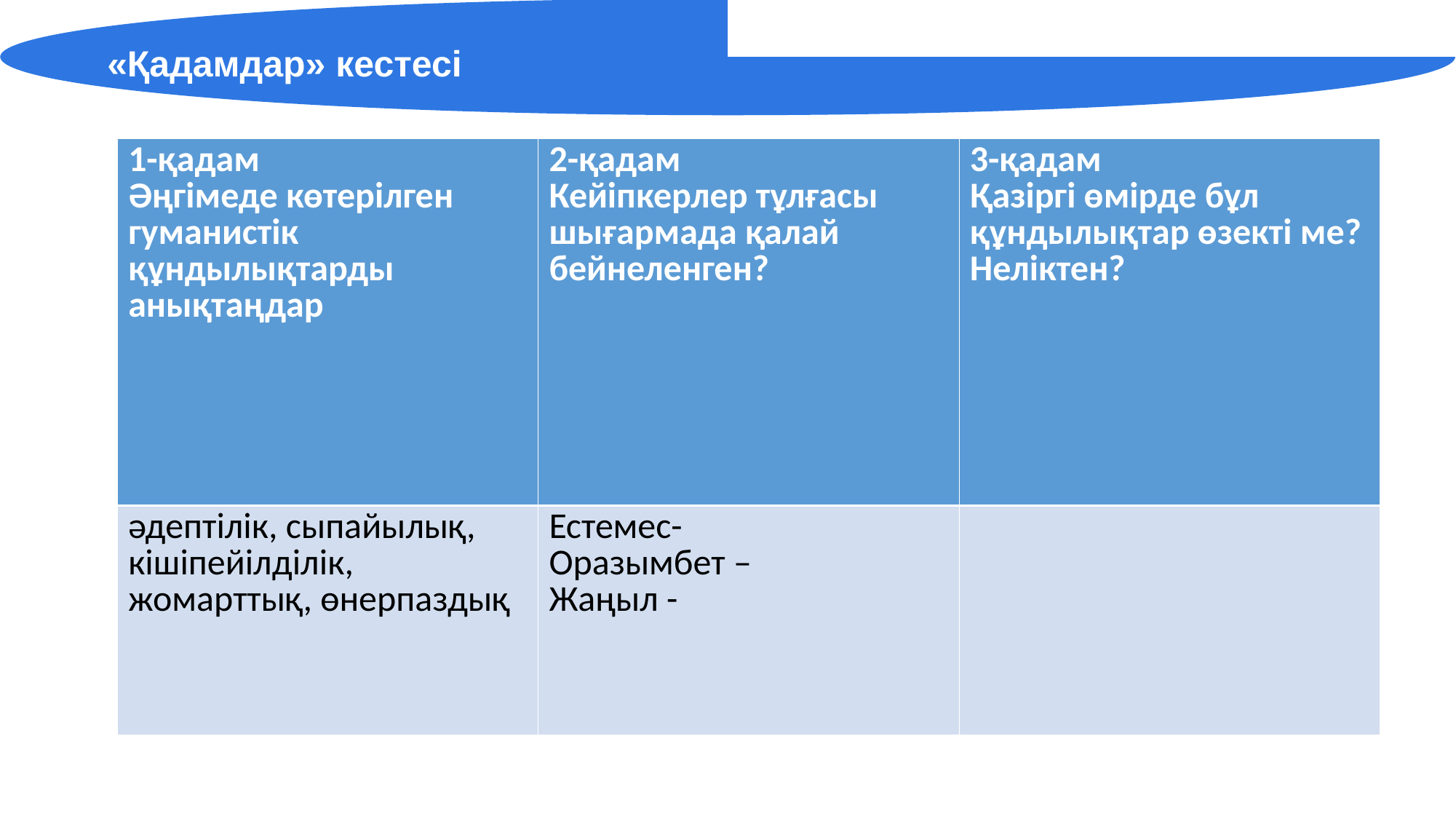

«Қадамдар» кестесі
| 1-қадам Әңгімеде көтерілген гуманистік құндылықтарды анықтаңдар | 2-қадам Кейіпкерлер тұлғасы шығармада қалай бейнеленген? | 3-қадам Қазіргі өмірде бұл құндылықтар өзекті ме? Неліктен? |
| --- | --- | --- |
| әдептілік, сыпайылық, кішіпейілділік, жомарттық, өнерпаздық | Естемес- Оразымбет – Жаңыл - |  |